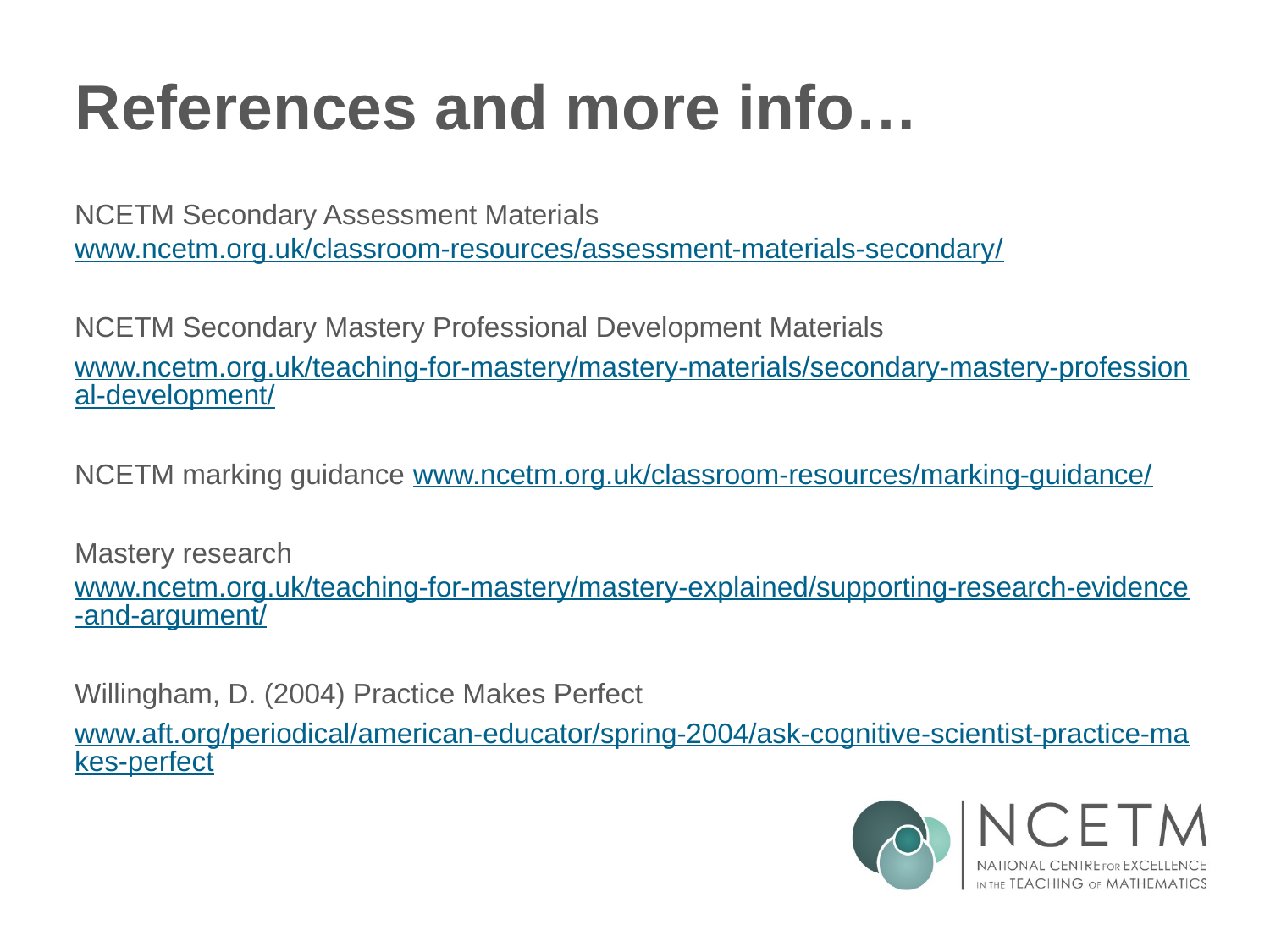

# References and more info…
NCETM Secondary Assessment Materials www.ncetm.org.uk/classroom-resources/assessment-materials-secondary/

NCETM Secondary Mastery Professional Development Materials
www.ncetm.org.uk/teaching-for-mastery/mastery-materials/secondary-mastery-professional-development/

NCETM marking guidance www.ncetm.org.uk/classroom-resources/marking-guidance/

Mastery research www.ncetm.org.uk/teaching-for-mastery/mastery-explained/supporting-research-evidence-and-argument/

Willingham, D. (2004) Practice Makes Perfect
www.aft.org/periodical/american-educator/spring-2004/ask-cognitive-scientist-practice-makes-perfect